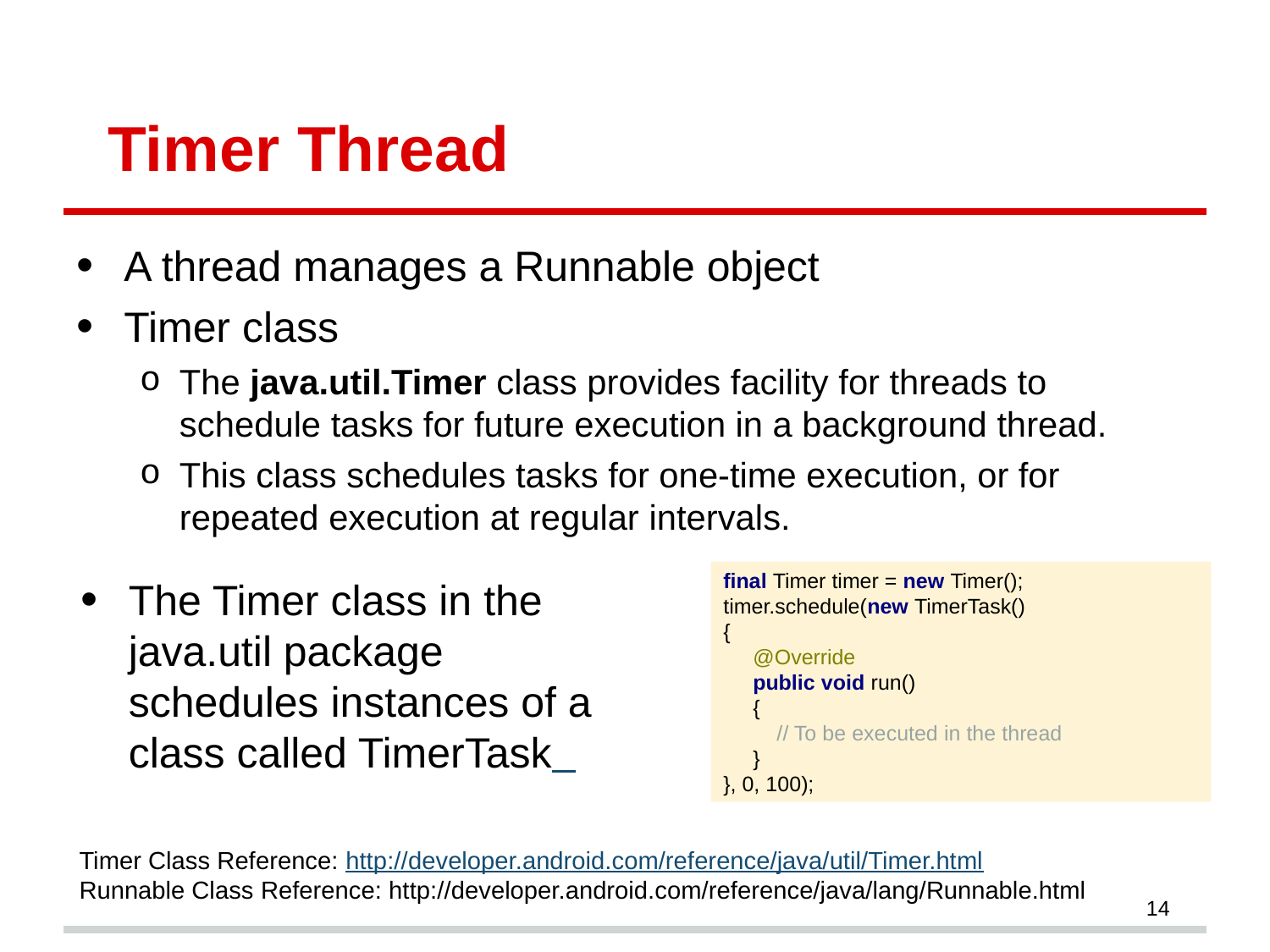

# Timer Thread
A thread manages a Runnable object
Timer class
The java.util.Timer class provides facility for threads to schedule tasks for future execution in a background thread.
This class schedules tasks for one-time execution, or for repeated execution at regular intervals.
The Timer class in the java.util package schedules instances of a class called TimerTask
final Timer timer = new Timer();
timer.schedule(new TimerTask()
{
     @Override
     public void run()
     {
         // To be executed in the thread
     }
}, 0, 100);
Timer Class Reference: http://developer.android.com/reference/java/util/Timer.html
Runnable Class Reference: http://developer.android.com/reference/java/lang/Runnable.html
14